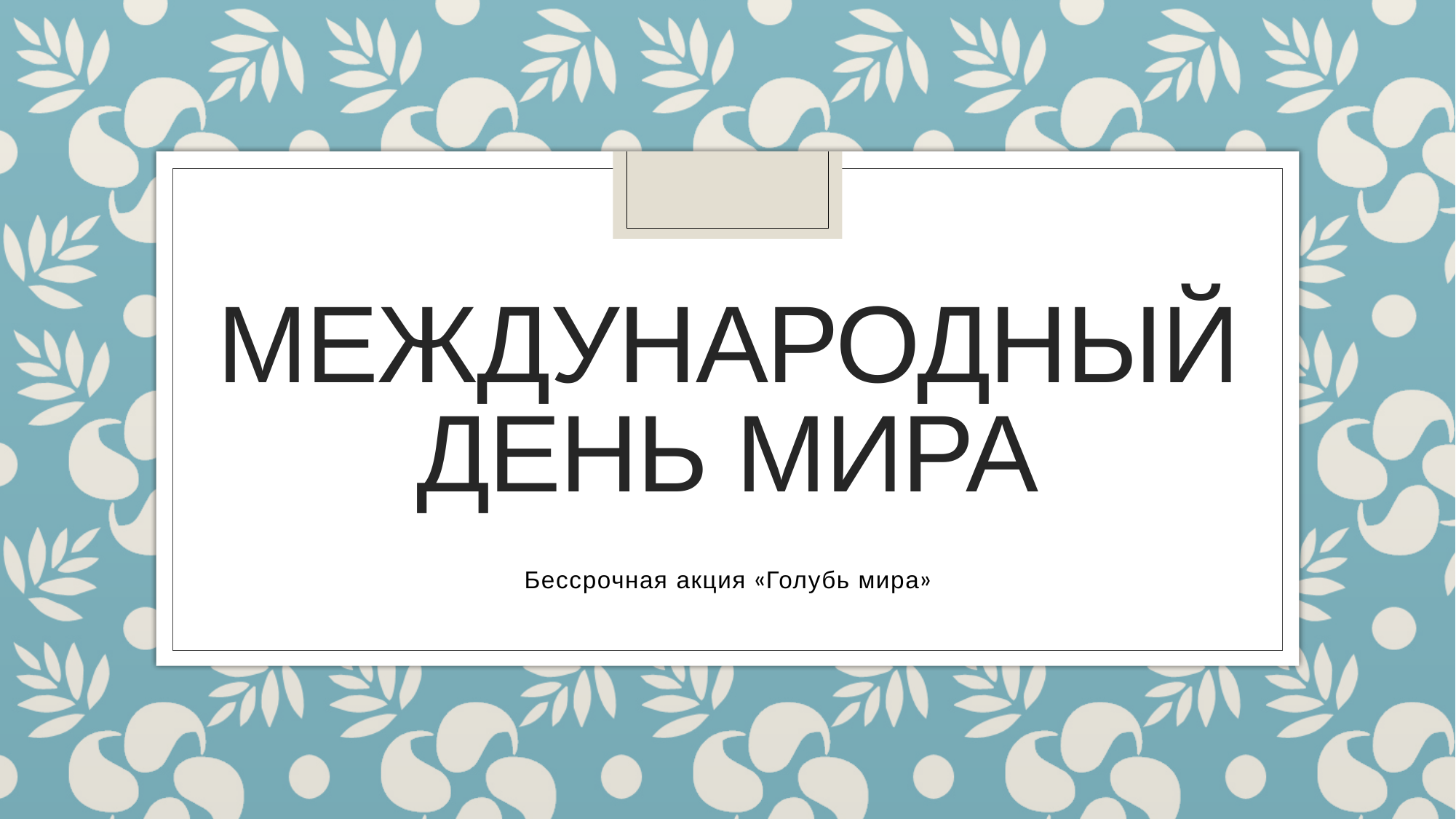

# Международный день мира
Бессрочная акция «Голубь мира»